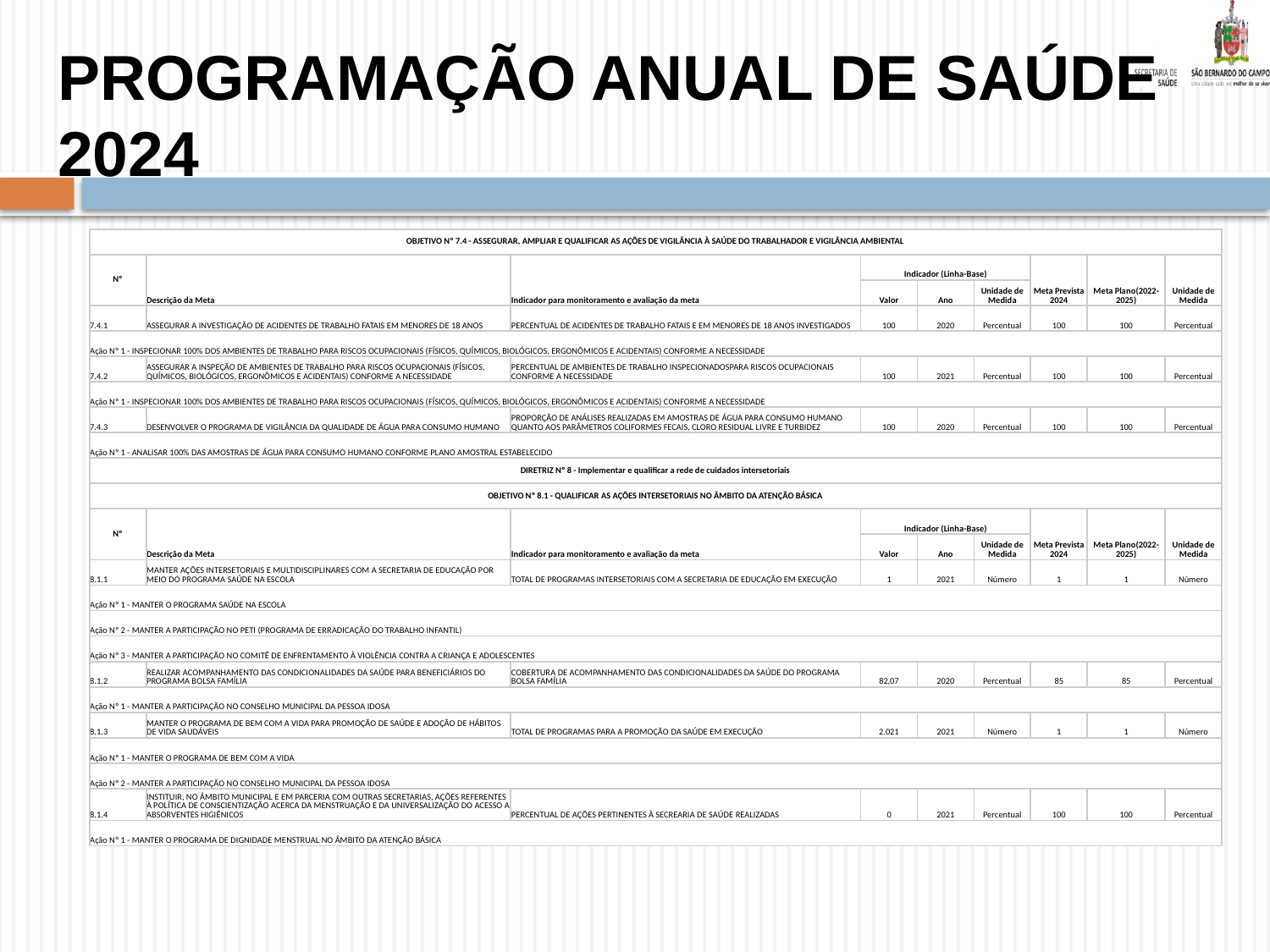

# PROGRAMAÇÃO ANUAL DE SAÚDE 2024
| OBJETIVO Nº 7.4 - ASSEGURAR, AMPLIAR E QUALIFICAR AS AÇÕES DE VIGILÂNCIA À SAÚDE DO TRABALHADOR E VIGILÂNCIA AMBIENTAL |  |  |  |  |  |  |  |  |
| --- | --- | --- | --- | --- | --- | --- | --- | --- |
| Nº | Descrição da Meta | Indicador para monitoramento e avaliação da meta | Indicador (Linha-Base) |  |  | Meta Prevista 2024 | Meta Plano(2022-2025) | Unidade de Medida |
|  |  |  | Valor | Ano | Unidade de Medida |  |  |  |
| 7.4.1 | ASSEGURAR A INVESTIGAÇÃO DE ACIDENTES DE TRABALHO FATAIS EM MENORES DE 18 ANOS | PERCENTUAL DE ACIDENTES DE TRABALHO FATAIS E EM MENORES DE 18 ANOS INVESTIGADOS | 100 | 2020 | Percentual | 100 | 100 | Percentual |
| Ação Nº 1 - INSPECIONAR 100% DOS AMBIENTES DE TRABALHO PARA RISCOS OCUPACIONAIS (FÍSICOS, QUÍMICOS, BIOLÓGICOS, ERGONÔMICOS E ACIDENTAIS) CONFORME A NECESSIDADE |  |  |  |  |  |  |  |  |
| 7.4.2 | ASSEGURAR A INSPEÇÃO DE AMBIENTES DE TRABALHO PARA RISCOS OCUPACIONAIS (FÍSICOS, QUÍMICOS, BIOLÓGICOS, ERGONÔMICOS E ACIDENTAIS) CONFORME A NECESSIDADE | PERCENTUAL DE AMBIENTES DE TRABALHO INSPECIONADOSPARA RISCOS OCUPACIONAIS CONFORME A NECESSIDADE | 100 | 2021 | Percentual | 100 | 100 | Percentual |
| Ação Nº 1 - INSPECIONAR 100% DOS AMBIENTES DE TRABALHO PARA RISCOS OCUPACIONAIS (FÍSICOS, QUÍMICOS, BIOLÓGICOS, ERGONÔMICOS E ACIDENTAIS) CONFORME A NECESSIDADE |  |  |  |  |  |  |  |  |
| 7.4.3 | DESENVOLVER O PROGRAMA DE VIGILÂNCIA DA QUALIDADE DE ÁGUA PARA CONSUMO HUMANO | PROPORÇÃO DE ANÁLISES REALIZADAS EM AMOSTRAS DE ÁGUA PARA CONSUMO HUMANO QUANTO AOS PARÂMETROS COLIFORMES FECAIS, CLORO RESIDUAL LIVRE E TURBIDEZ | 100 | 2020 | Percentual | 100 | 100 | Percentual |
| Ação Nº 1 - ANALISAR 100% DAS AMOSTRAS DE ÁGUA PARA CONSUMO HUMANO CONFORME PLANO AMOSTRAL ESTABELECIDO |  |  |  |  |  |  |  |  |
| DIRETRIZ Nº 8 - Implementar e qualificar a rede de cuidados intersetoriais |  |  |  |  |  |  |  |  |
| OBJETIVO Nº 8.1 - QUALIFICAR AS AÇÕES INTERSETORIAIS NO ÂMBITO DA ATENÇÃO BÁSICA |  |  |  |  |  |  |  |  |
| Nº | Descrição da Meta | Indicador para monitoramento e avaliação da meta | Indicador (Linha-Base) |  |  | Meta Prevista 2024 | Meta Plano(2022-2025) | Unidade de Medida |
|  |  |  | Valor | Ano | Unidade de Medida |  |  |  |
| 8.1.1 | MANTER AÇÕES INTERSETORIAIS E MULTIDISCIPLINARES COM A SECRETARIA DE EDUCAÇÃO POR MEIO DO PROGRAMA SAÚDE NA ESCOLA | TOTAL DE PROGRAMAS INTERSETORIAIS COM A SECRETARIA DE EDUCAÇÃO EM EXECUÇÃO | 1 | 2021 | Número | 1 | 1 | Número |
| Ação Nº 1 - MANTER O PROGRAMA SAÚDE NA ESCOLA |  |  |  |  |  |  |  |  |
| Ação Nº 2 - MANTER A PARTICIPAÇÃO NO PETI (PROGRAMA DE ERRADICAÇÃO DO TRABALHO INFANTIL) |  |  |  |  |  |  |  |  |
| Ação Nº 3 - MANTER A PARTICIPAÇÃO NO COMITÊ DE ENFRENTAMENTO À VIOLÊNCIA CONTRA A CRIANÇA E ADOLESCENTES |  |  |  |  |  |  |  |  |
| 8.1.2 | REALIZAR ACOMPANHAMENTO DAS CONDICIONALIDADES DA SAÚDE PARA BENEFICIÁRIOS DO PROGRAMA BOLSA FAMÍLIA | COBERTURA DE ACOMPANHAMENTO DAS CONDICIONALIDADES DA SAÚDE DO PROGRAMA BOLSA FAMÍLIA | 82,07 | 2020 | Percentual | 85 | 85 | Percentual |
| Ação Nº 1 - MANTER A PARTICIPAÇÃO NO CONSELHO MUNICIPAL DA PESSOA IDOSA |  |  |  |  |  |  |  |  |
| 8.1.3 | MANTER O PROGRAMA DE BEM COM A VIDA PARA PROMOÇÃO DE SAÚDE E ADOÇÃO DE HÁBITOS DE VIDA SAUDÁVEIS | TOTAL DE PROGRAMAS PARA A PROMOÇÃO DA SAÚDE EM EXECUÇÃO | 2.021 | 2021 | Número | 1 | 1 | Número |
| Ação Nº 1 - MANTER O PROGRAMA DE BEM COM A VIDA |  |  |  |  |  |  |  |  |
| Ação Nº 2 - MANTER A PARTICIPAÇÃO NO CONSELHO MUNICIPAL DA PESSOA IDOSA |  |  |  |  |  |  |  |  |
| 8.1.4 | INSTITUIR, NO ÂMBITO MUNICIPAL E EM PARCERIA COM OUTRAS SECRETARIAS, AÇÕES REFERENTES À POLÍTICA DE CONSCIENTIZAÇÃO ACERCA DA MENSTRUAÇÃO E DA UNIVERSALIZAÇÃO DO ACESSO A ABSORVENTES HIGIÊNICOS | PERCENTUAL DE AÇÕES PERTINENTES À SECREARIA DE SAÚDE REALIZADAS | 0 | 2021 | Percentual | 100 | 100 | Percentual |
| Ação Nº 1 - MANTER O PROGRAMA DE DIGNIDADE MENSTRUAL NO ÂMBITO DA ATENÇÃO BÁSICA |  |  |  |  |  |  |  |  |